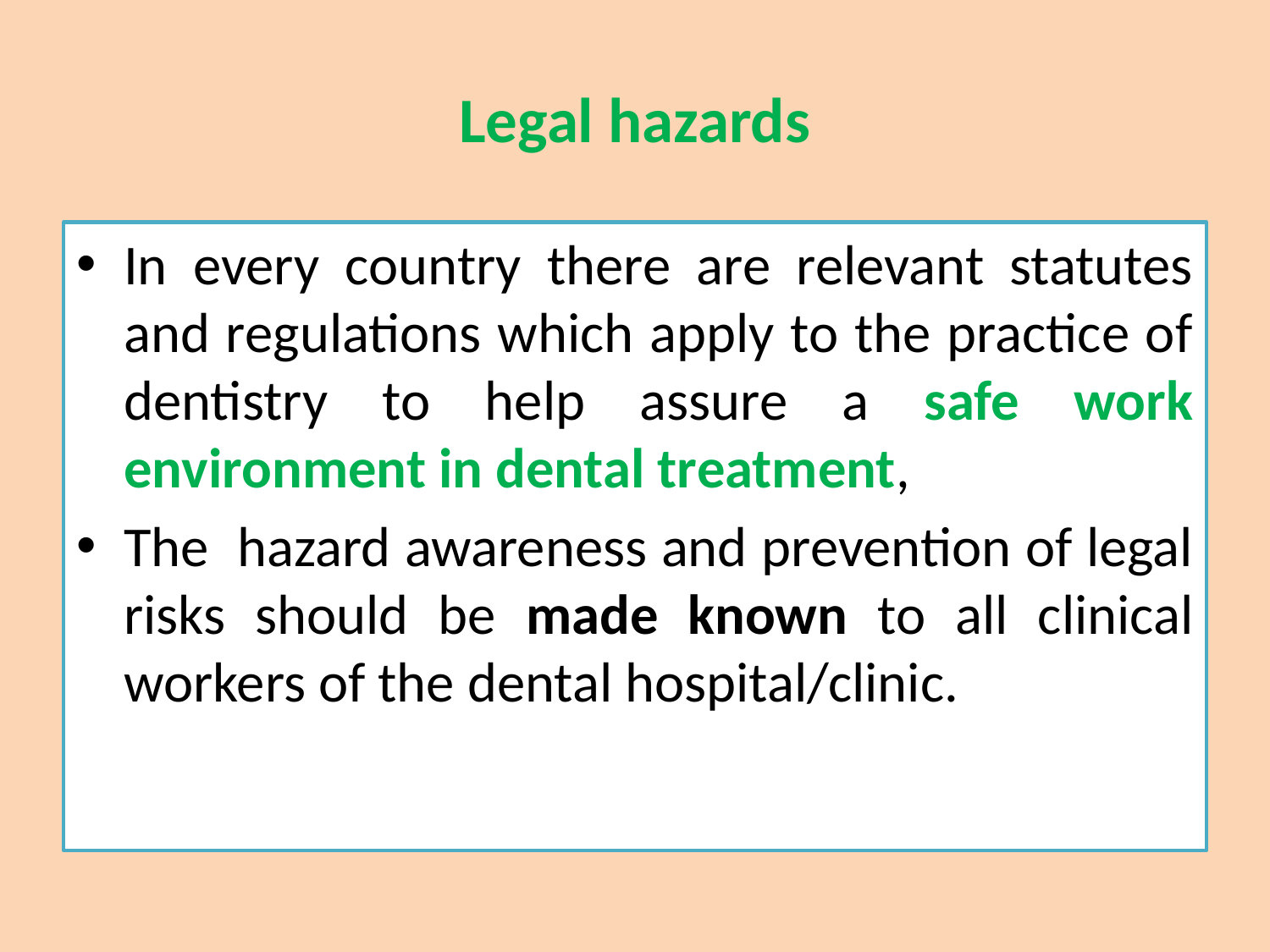

# Legal hazards
In every country there are relevant statutes and regulations which apply to the practice of dentistry to help assure a safe work environment in dental treatment,
The  hazard awareness and prevention of legal risks should be made known to all clinical workers of the dental hospital/clinic.